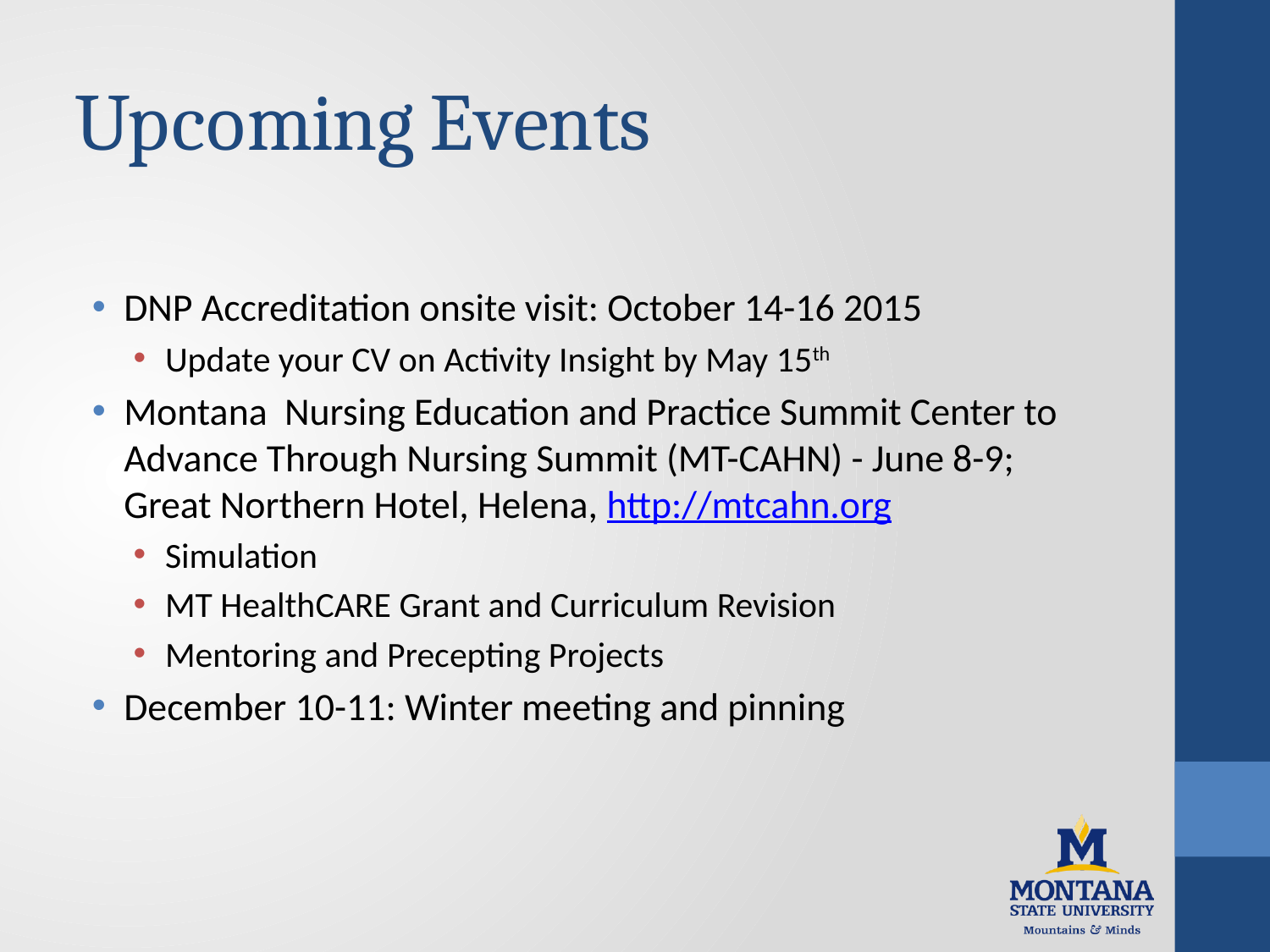

# Upcoming Events

DNP Accreditation onsite visit: October 14-16 2015
Update your CV on Activity Insight by May 15th
Montana  Nursing Education and Practice Summit Center to Advance Through Nursing Summit (MT-CAHN) - June 8-9; Great Northern Hotel, Helena, http://mtcahn.org
Simulation
MT HealthCARE Grant and Curriculum Revision
Mentoring and Precepting Projects
December 10-11: Winter meeting and pinning